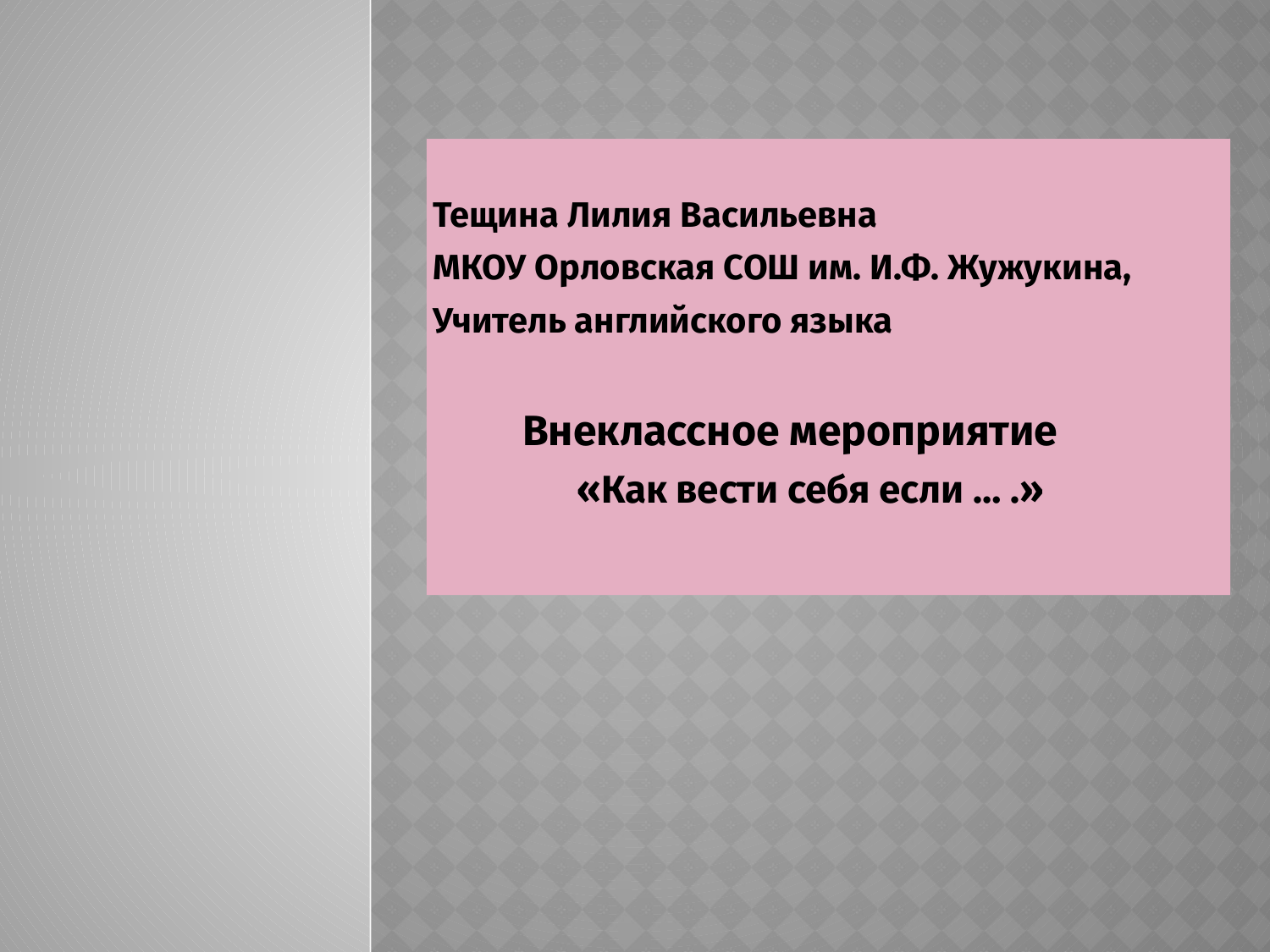

#

Тещина Лилия Васильевна
МКОУ Орловская СОШ им. И.Ф. Жужукина,
Учитель английского языка

         Внеклассное мероприятие
                 «Как вести себя если … .»